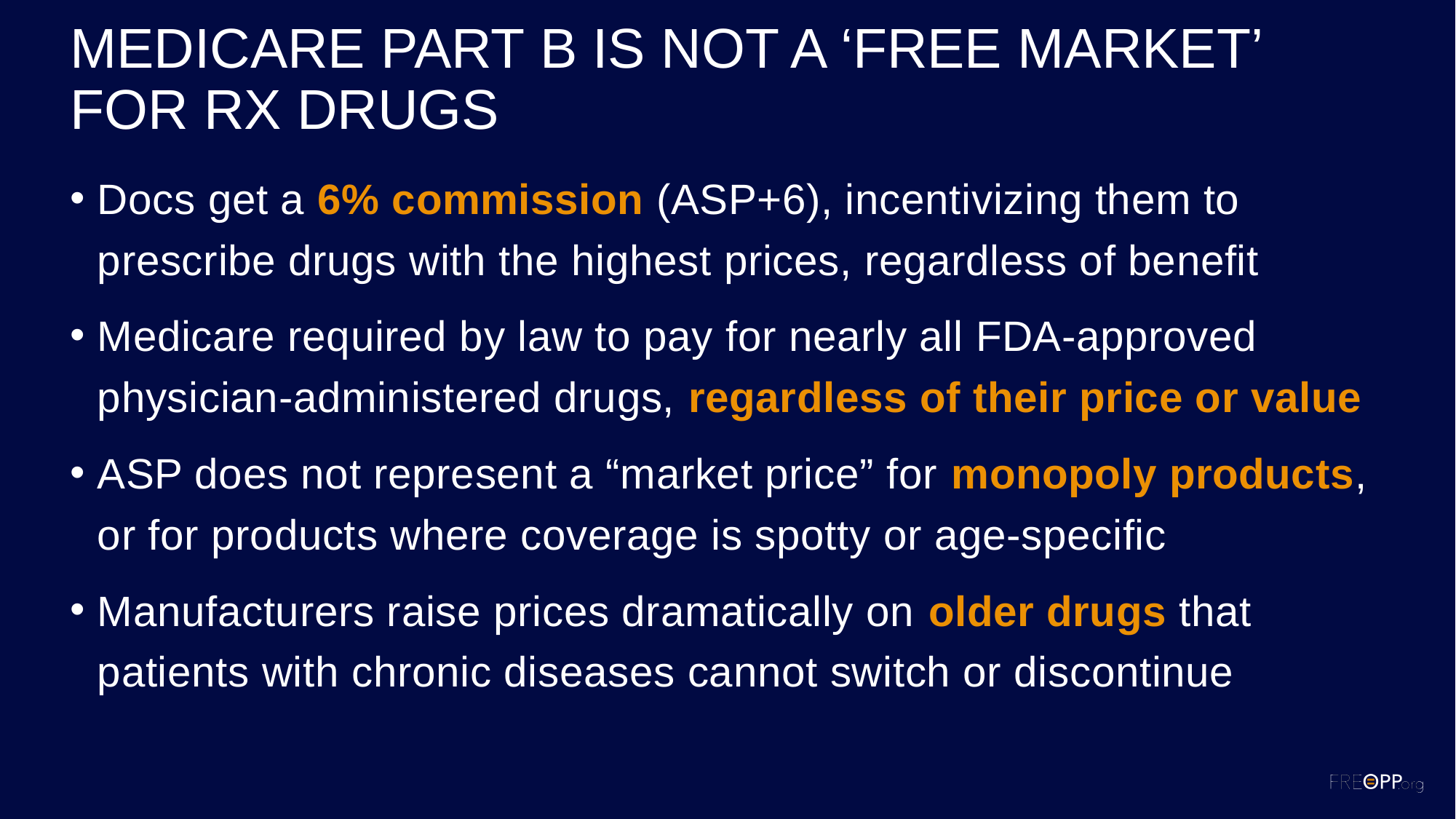

# Medicare part b is not a ‘free market’ for rx drugs
Docs get a 6% commission (ASP+6), incentivizing them to prescribe drugs with the highest prices, regardless of benefit
Medicare required by law to pay for nearly all FDA-approved physician-administered drugs, regardless of their price or value
ASP does not represent a “market price” for monopoly products, or for products where coverage is spotty or age-specific
Manufacturers raise prices dramatically on older drugs that patients with chronic diseases cannot switch or discontinue